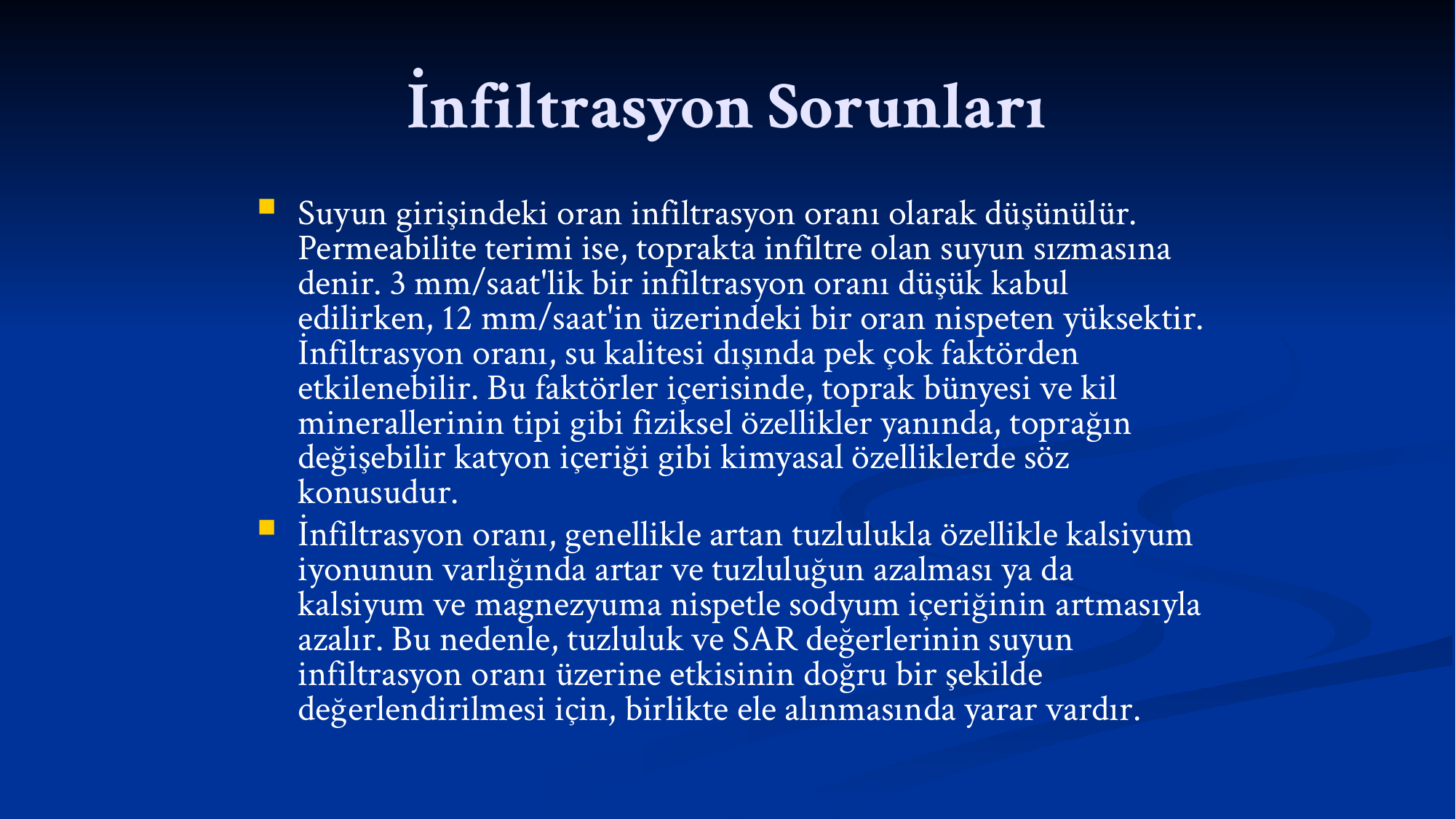

# İnfiltrasyon Sorunları
Suyun girişindeki oran infiltrasyon oranı olarak düşünülür. Permeabilite terimi ise, toprakta infiltre olan suyun sızmasına denir. 3 mm/saat'lik bir infiltrasyon oranı düşük kabul edilirken, 12 mm/saat'in üzerindeki bir oran nispeten yüksektir. İnfiltrasyon oranı, su kalitesi dışında pek çok faktörden etkilenebilir. Bu faktörler içerisinde, toprak bünyesi ve kil minerallerinin tipi gibi fiziksel özellikler yanında, toprağın değişebilir katyon içeriği gibi kimyasal özelliklerde söz konusudur.
İnfiltrasyon oranı, genellikle artan tuzlulukla özellikle kalsiyum iyonunun varlığında artar ve tuzluluğun azalması ya da kalsiyum ve magnezyuma nispetle sodyum içeriğinin artmasıyla azalır. Bu nedenle, tuzluluk ve SAR değerlerinin suyun infiltrasyon oranı üzerine etkisinin doğru bir şekilde değerlendirilmesi için, birlikte ele alınmasında yarar vardır.